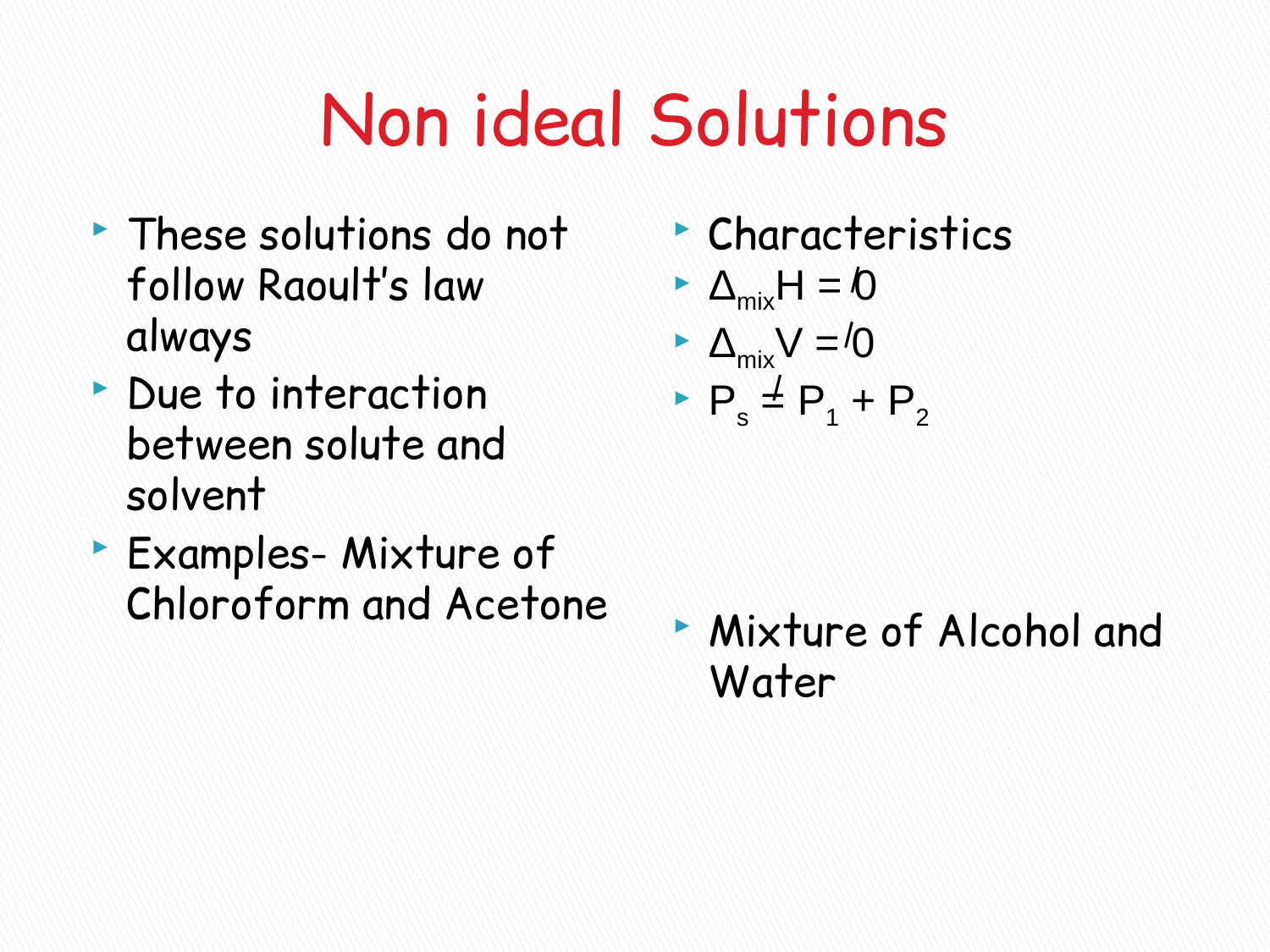

# Non ideal Solutions
These solutions do not follow Raoult’s law always
Due to interaction between solute and solvent
Examples- Mixture of Chloroform and Acetone

Characteristics
ΔmixH = 0
ΔmixV = 0
Ps = P1 + P2

Mixture of Alcohol and Water